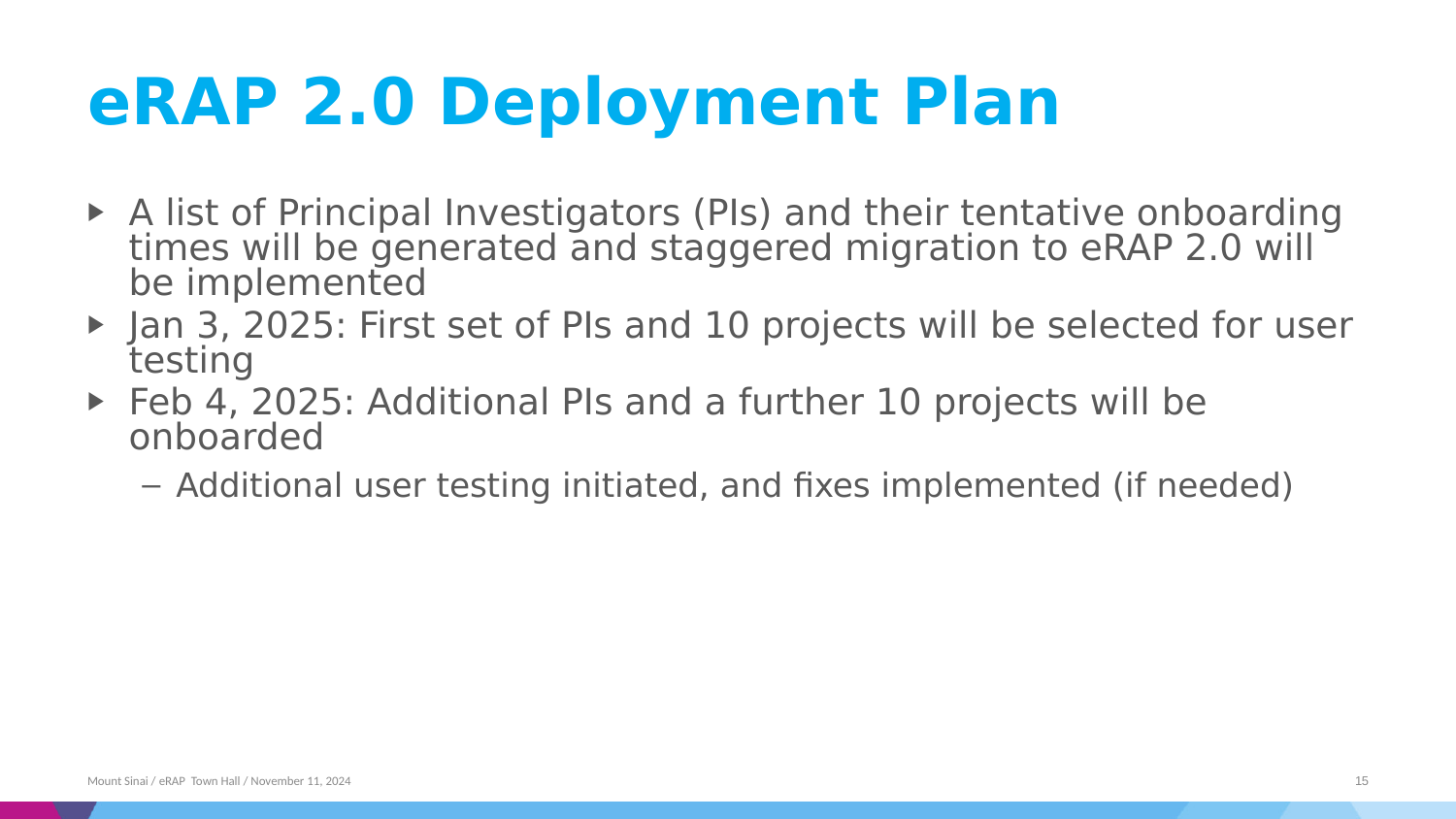

# eRAP 2.0 Deployment Plan
A list of Principal Investigators (PIs) and their tentative onboarding times will be generated and staggered migration to eRAP 2.0 will be implemented
Jan 3, 2025: First set of PIs and 10 projects will be selected for user testing
Feb 4, 2025: Additional PIs and a further 10 projects will be onboarded
Additional user testing initiated, and fixes implemented (if needed)

Mount Sinai / eRAP  Town Hall / November 11, 2024
15